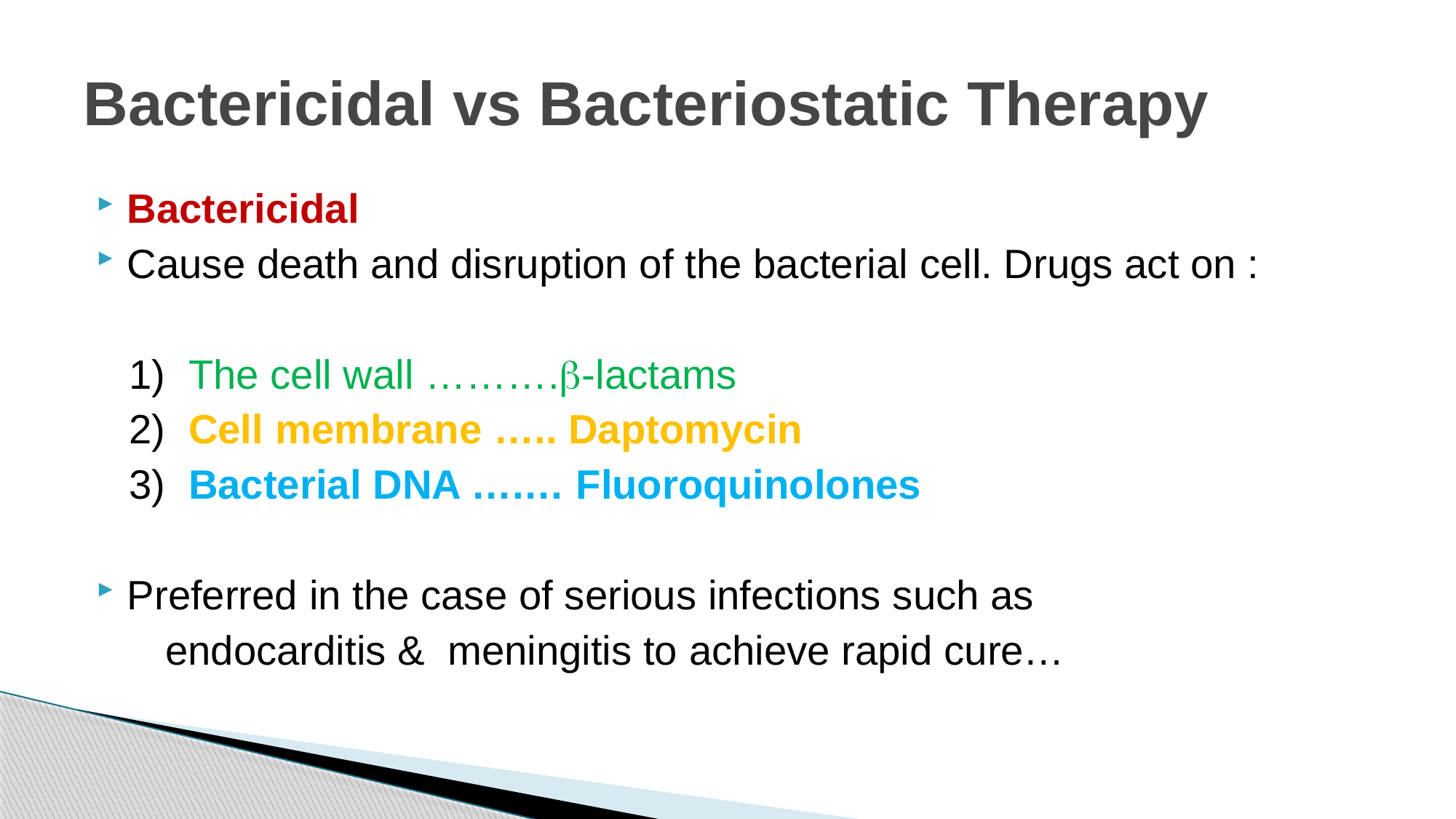

# Bactericidal vs Bacteriostatic Therapy
Bactericidal
Cause death and disruption of the bacterial cell. Drugs act on :

    1)  The cell wall ……….β-lactams
    2)  Cell membrane ….. Daptomycin
    3)  Bacterial DNA ….… Fluoroquinolones

Preferred in the case of serious infections such as
      endocarditis &  meningitis to achieve rapid cure…